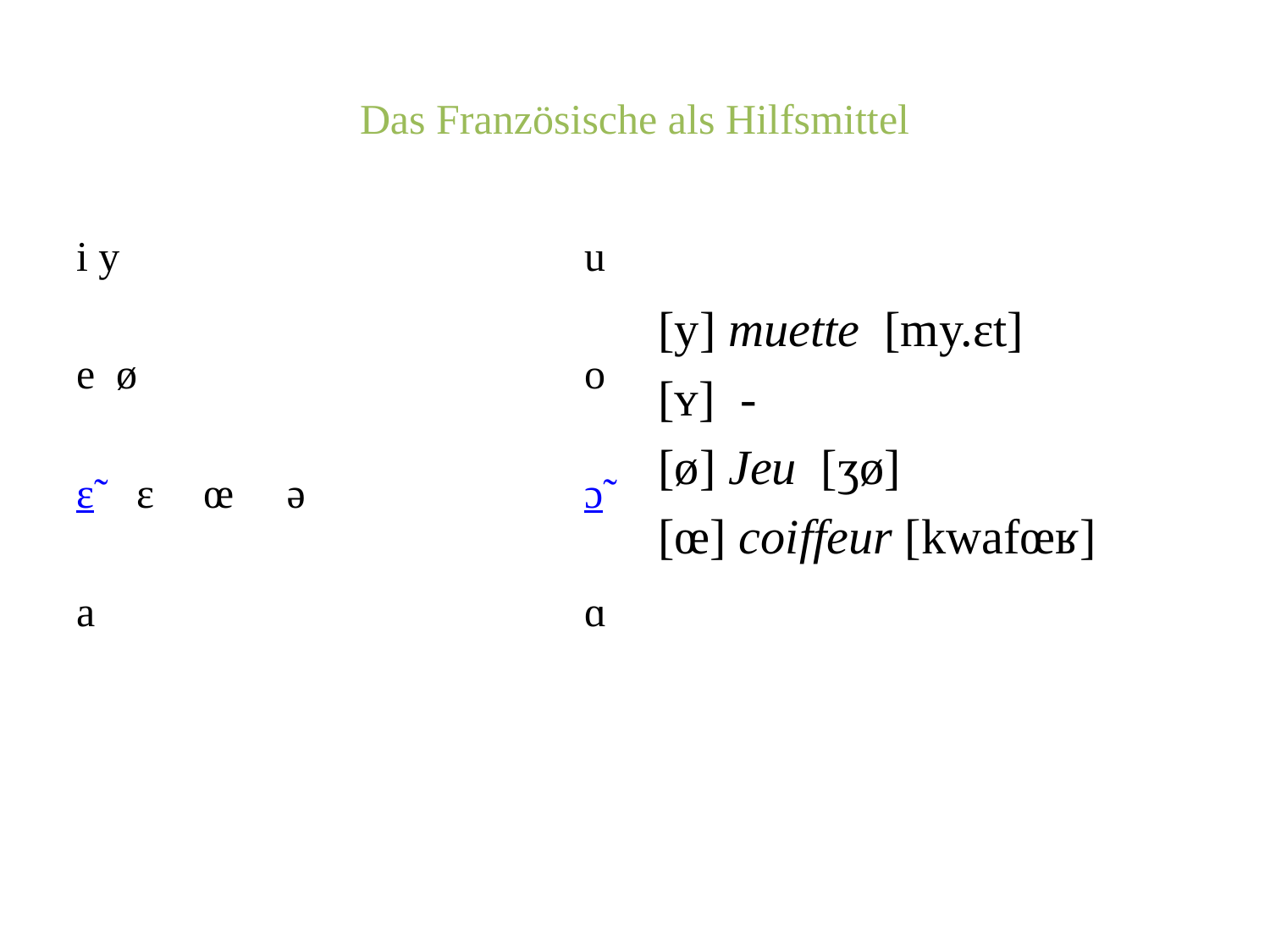

# Das Französische als Hilfsmittel
i y				u

e  ø				o

ɛ̃    ɛ 	œ     ә			ɔ̃

a				ɑ

[y] muette  [my.ɛt]
[ʏ]  -
[ø] Jeu  [ʒø]
[œ] coiffeur [kwafœʁ]